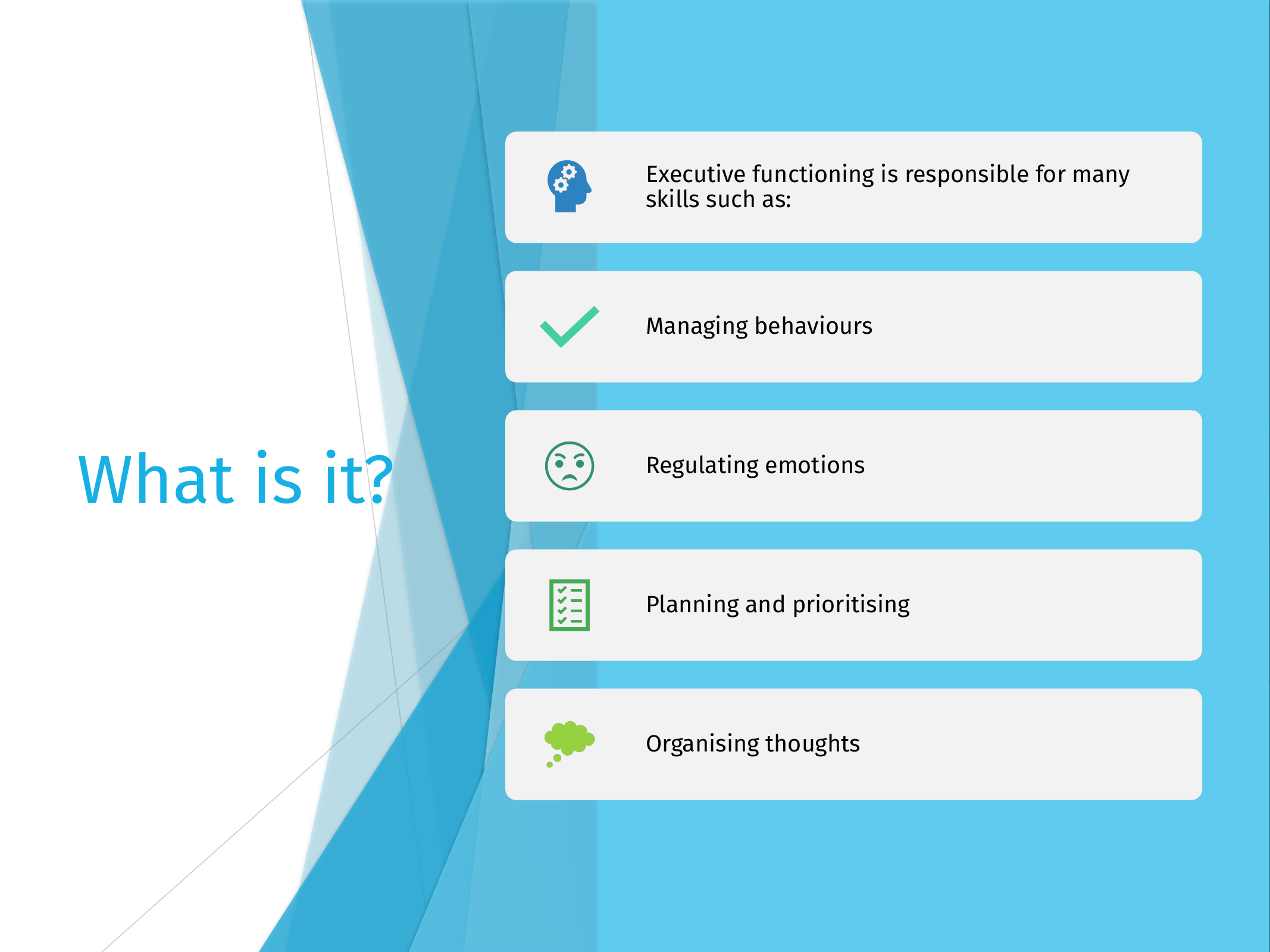

Executive functioning is responsible for many skills such as:
Managing behaviours
Regulating emotions
Planning and prioritising
Organising thoughts
# What is it?